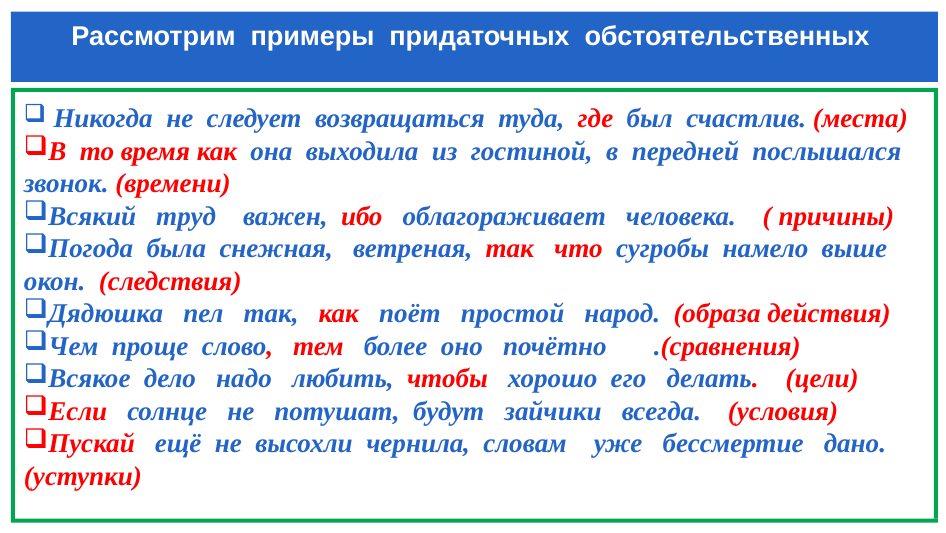

# Рассмотрим  примеры  придаточных  обстоятельственных
 Никогда  не  следует  возвращаться  туда,  где  был  счастлив. (места)
В  то время как  она  выходила  из  гостиной,  в  передней  послышался  звонок. (времени)
Всякий   труд    важен,  ибо   облагораживает   человека.    ( причины)
Погода  была  снежная,   ветреная,  так   что  сугробы  намело  выше  окон.  (следствия)
Дядюшка   пел   так,   как   поёт   простой   народ.  (образа действия)
Чем  проще  слово,   тем   более  оно   почётно       .(сравнения)
Всякое  дело   надо   любить,  чтобы   хорошо  его   делать.    (цели)
Если   солнце   не   потушат,  будут   зайчики   всегда.    (условия)
Пускай   ещё  не  высохли  чернила,  словам    уже   бессмертие   дано. (уступки)